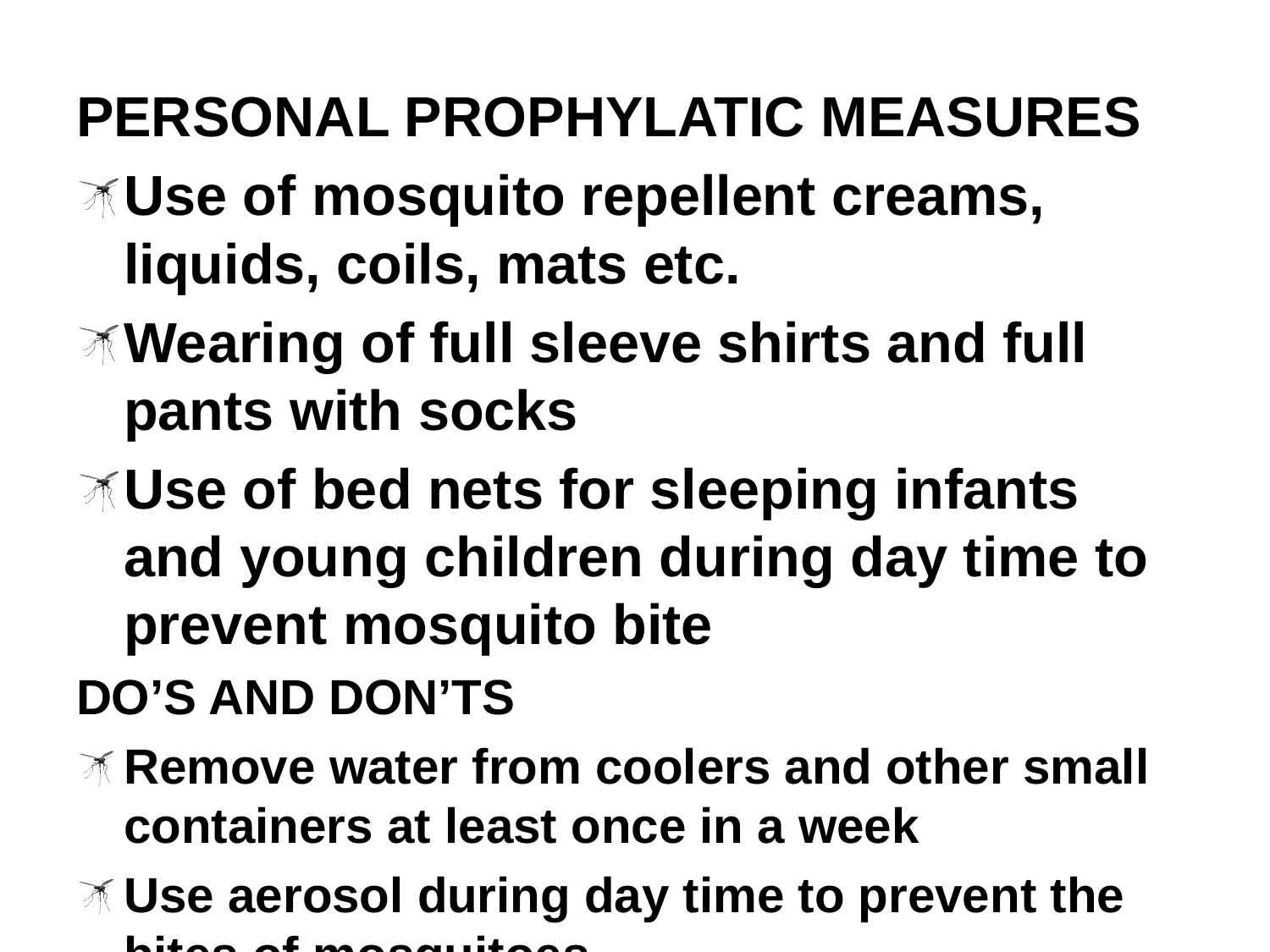

PERSONAL PROPHYLATIC MEASURES
Use of mosquito repellent creams, liquids, coils, mats etc.
Wearing of full sleeve shirts and full pants with socks
Use of bed nets for sleeping infants and young children during day time to prevent mosquito bite
DO’S AND DON’TS
Remove water from coolers and other small containers at least once in a week
Use aerosol during day time to prevent the bites of mosquitoes
Do not wear clothes that expose arms and legs
Children should not be allowed to play in shorts and half sleeved clothes
Use mosquito nets or mosquito repellents while sleeping during day time